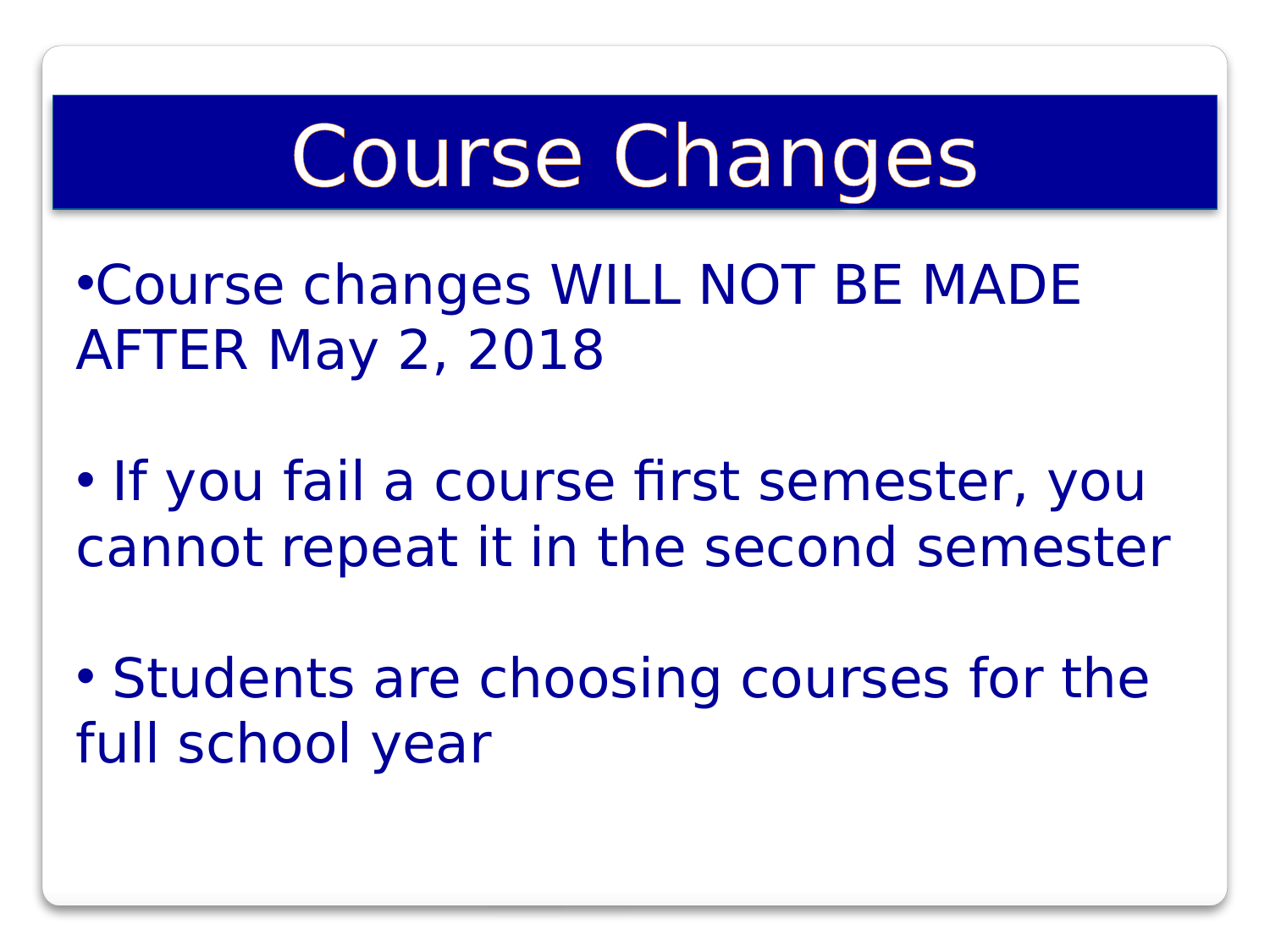

Course Changes
Course changes WILL NOT BE MADE AFTER May 2, 2018

 If you fail a course first semester, you
cannot repeat it in the second semester

 Students are choosing courses for the full school year